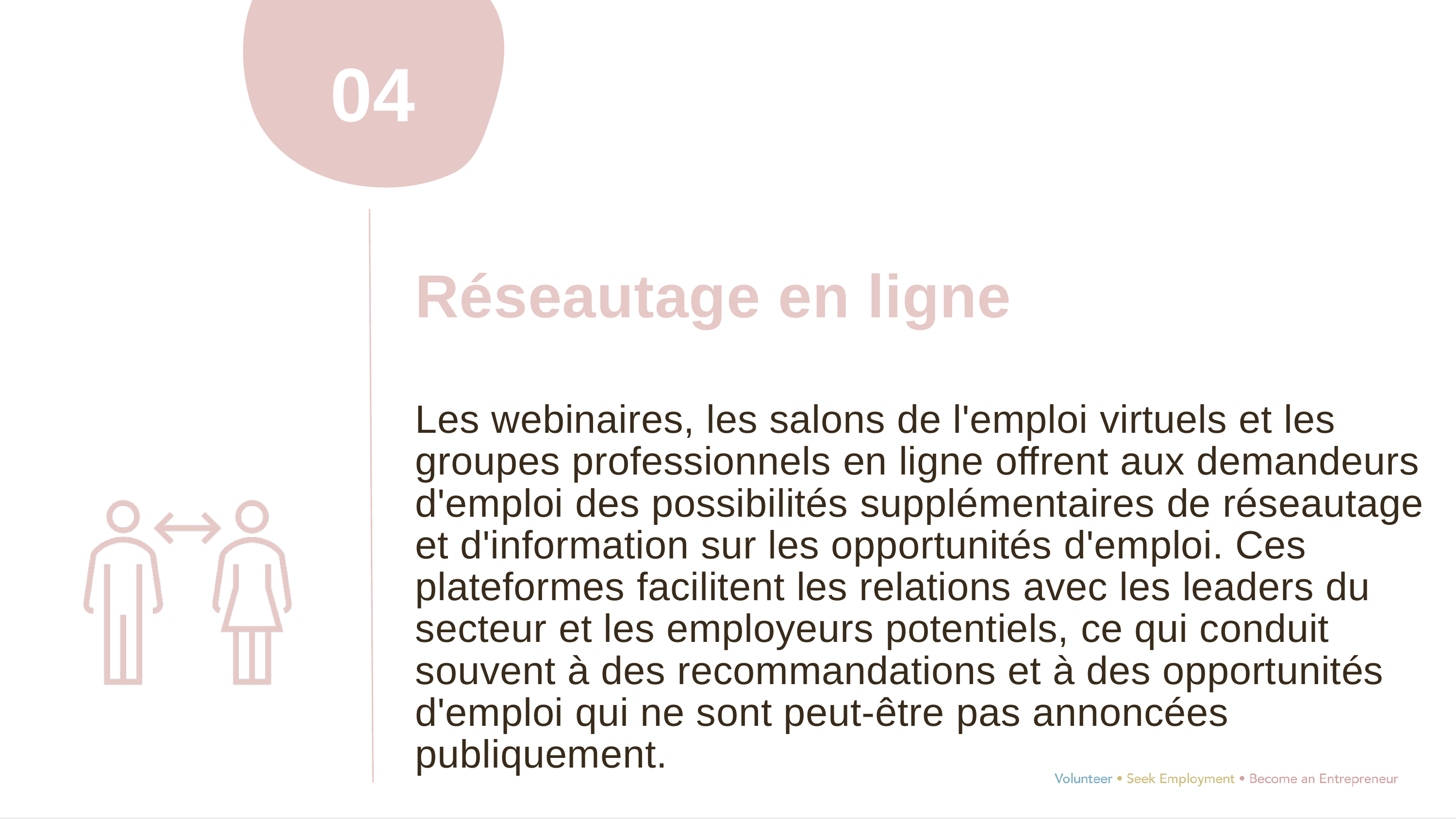

04
Réseautage en ligne
Les webinaires, les salons de l'emploi virtuels et les groupes professionnels en ligne offrent aux demandeurs d'emploi des possibilités supplémentaires de réseautage et d'information sur les opportunités d'emploi. Ces plateformes facilitent les relations avec les leaders du secteur et les employeurs potentiels, ce qui conduit souvent à des recommandations et à des opportunités d'emploi qui ne sont peut-être pas annoncées publiquement.